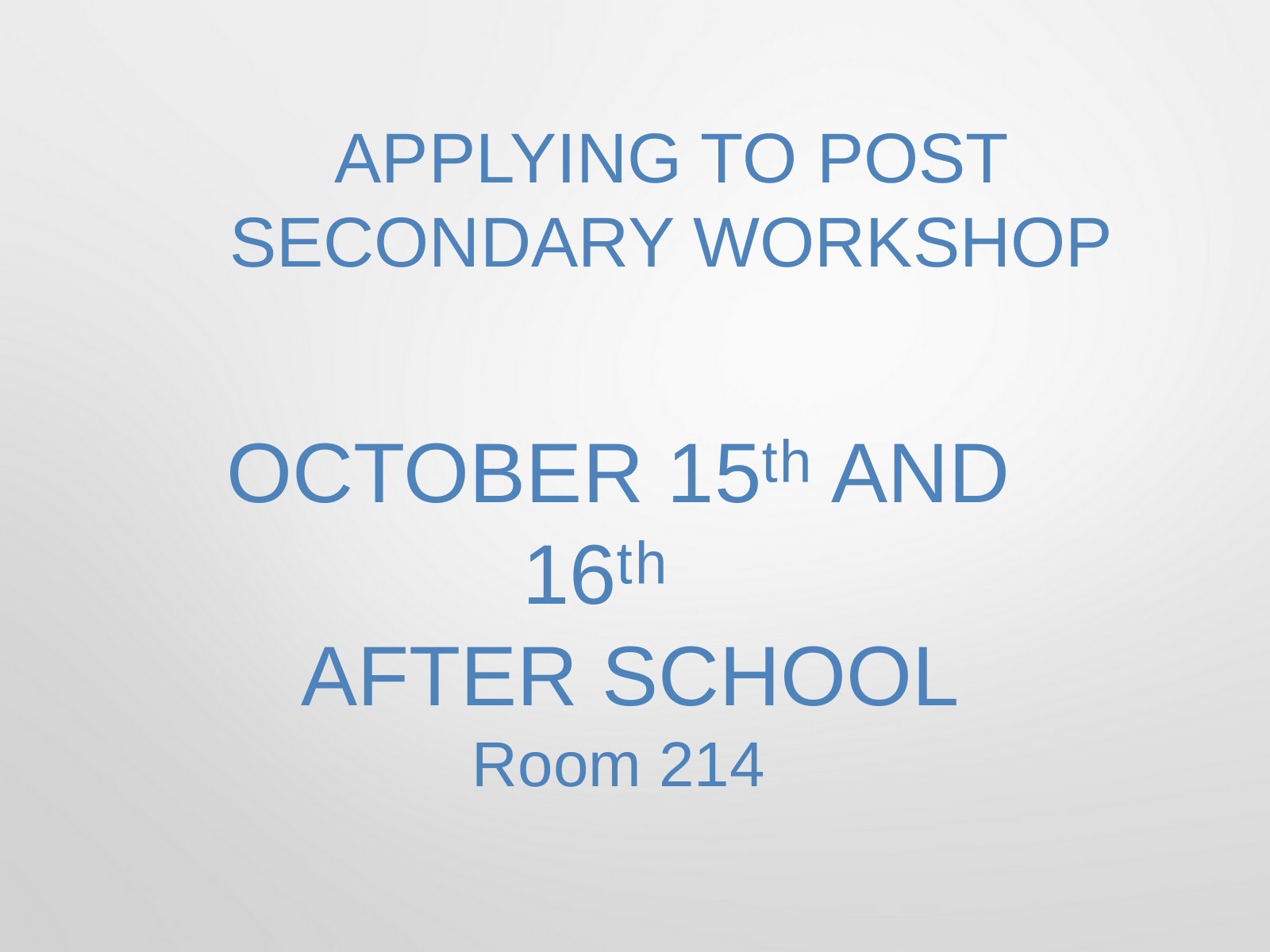

APPLYING TO POST SECONDARY WORKSHOP

OCTOBER 15ᵗʰ AND 16ᵗʰ
 AFTER SCHOOL
Room 214